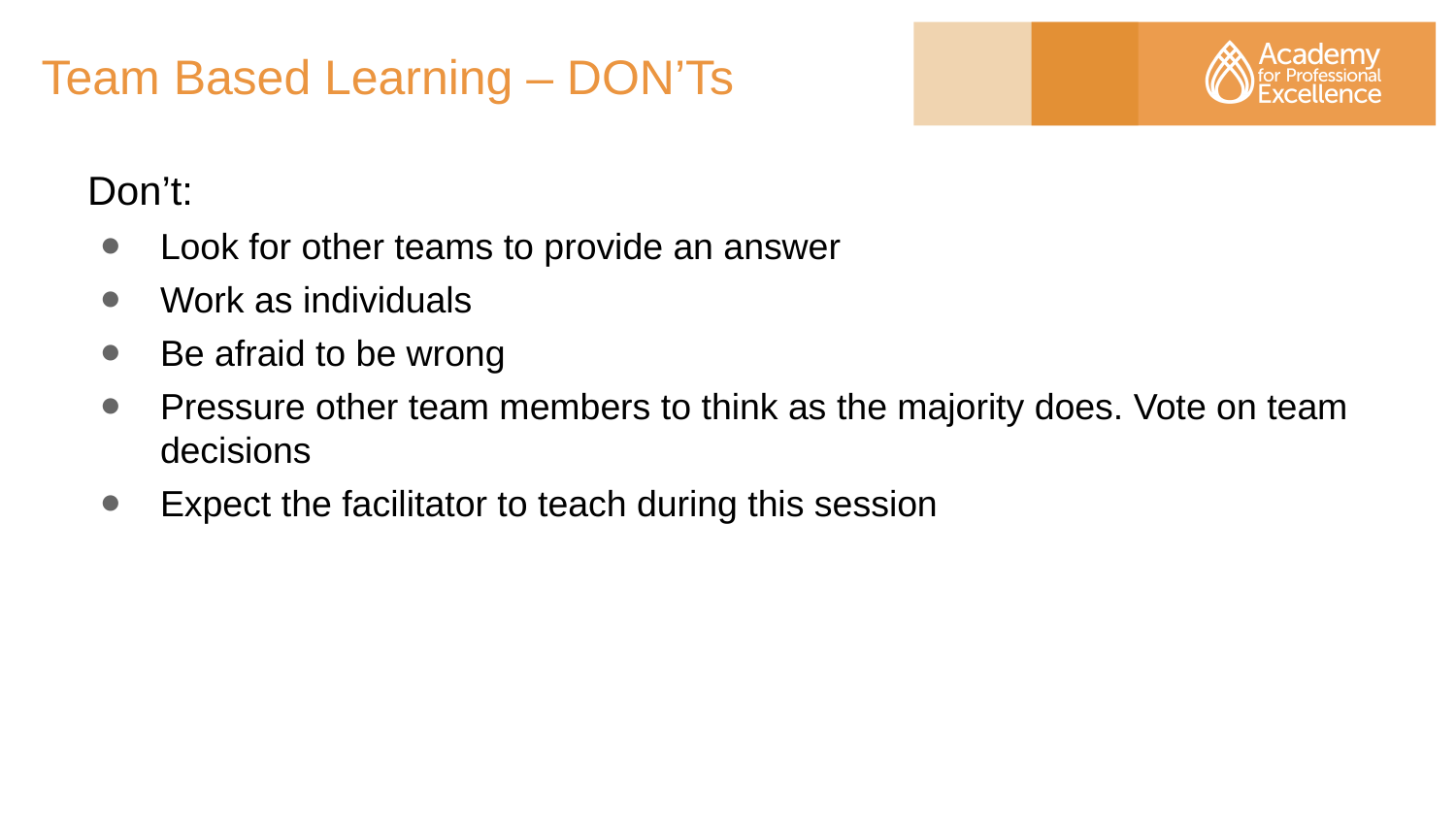

# Team Based Learning – DON’Ts
Don’t:
Look for other teams to provide an answer
Work as individuals
Be afraid to be wrong
Pressure other team members to think as the majority does. Vote on team decisions
Expect the facilitator to teach during this session